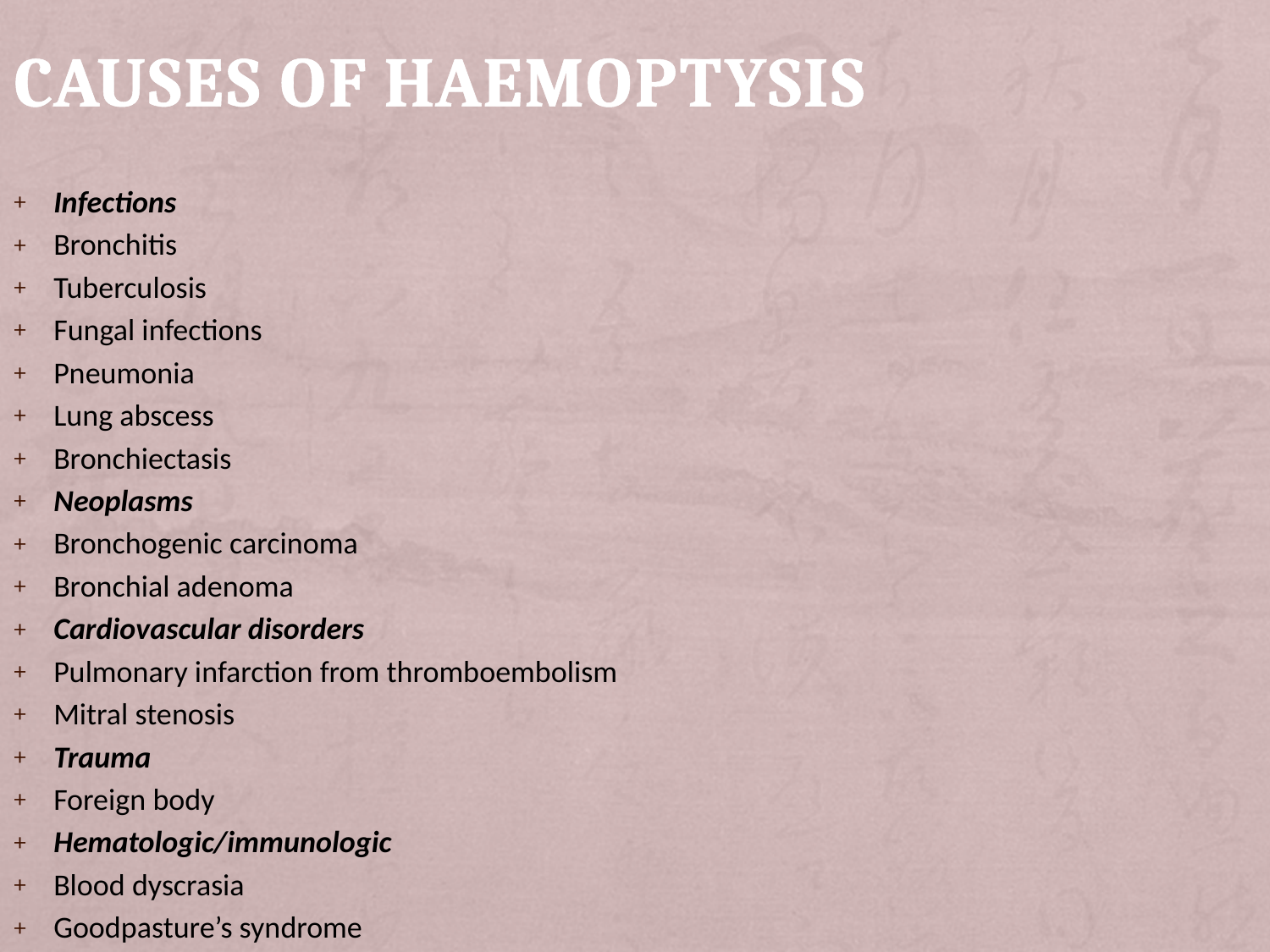

# Causes of haemoptysis
Infections
Bronchitis
Tuberculosis
Fungal infections
Pneumonia
Lung abscess
Bronchiectasis
Neoplasms
Bronchogenic carcinoma
Bronchial adenoma
Cardiovascular disorders
Pulmonary infarction from thromboembolism
Mitral stenosis
Trauma
Foreign body
Hematologic/immunologic
Blood dyscrasia
Goodpasture’s syndrome